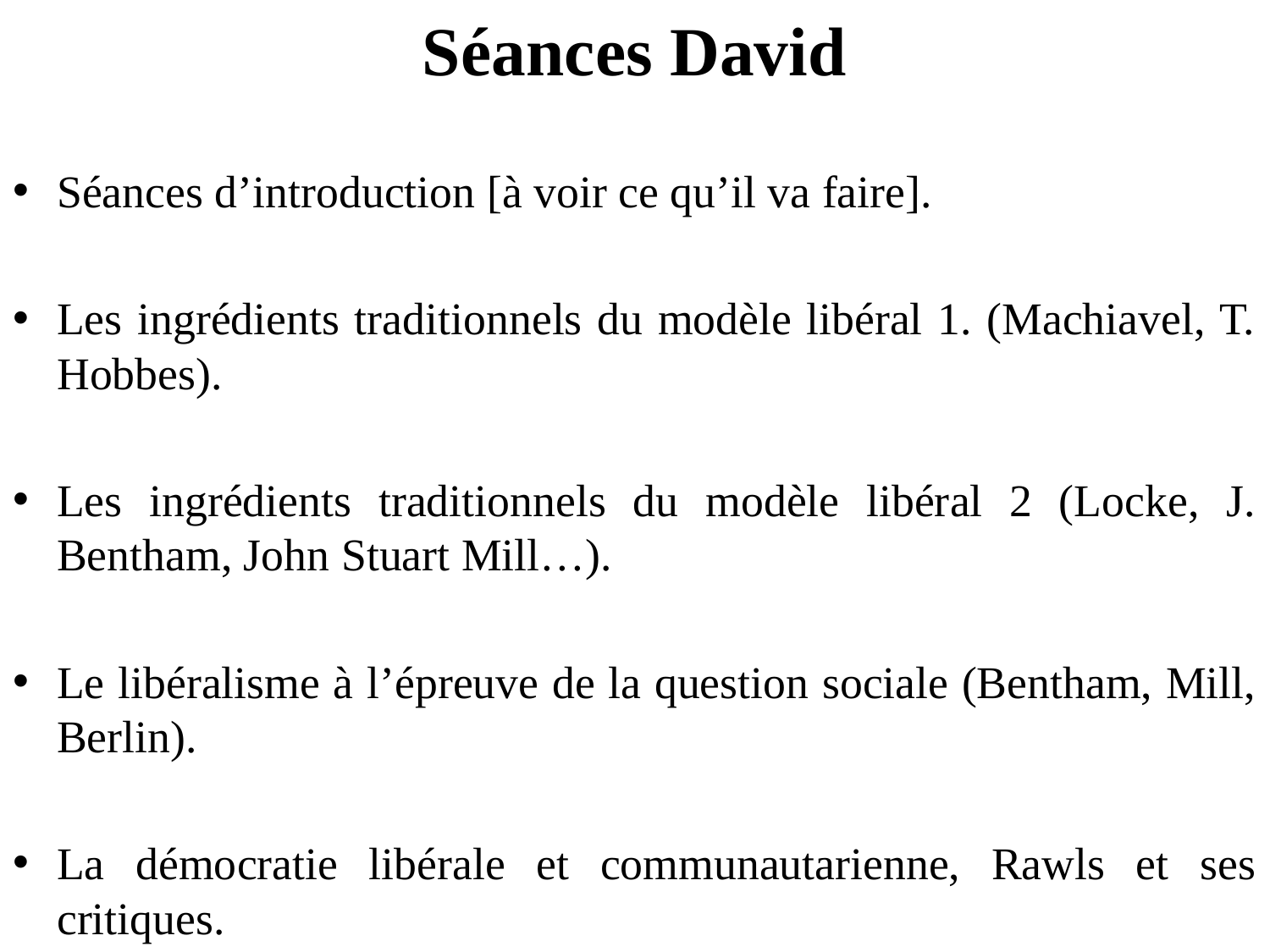

# Séances David
Séances d’introduction [à voir ce qu’il va faire].

Les ingrédients traditionnels du modèle libéral 1. (Machiavel, T. Hobbes).

Les ingrédients traditionnels du modèle libéral 2 (Locke, J. Bentham, John Stuart Mill…).

Le libéralisme à l’épreuve de la question sociale (Bentham, Mill, Berlin).

La démocratie libérale et communautarienne, Rawls et ses critiques.